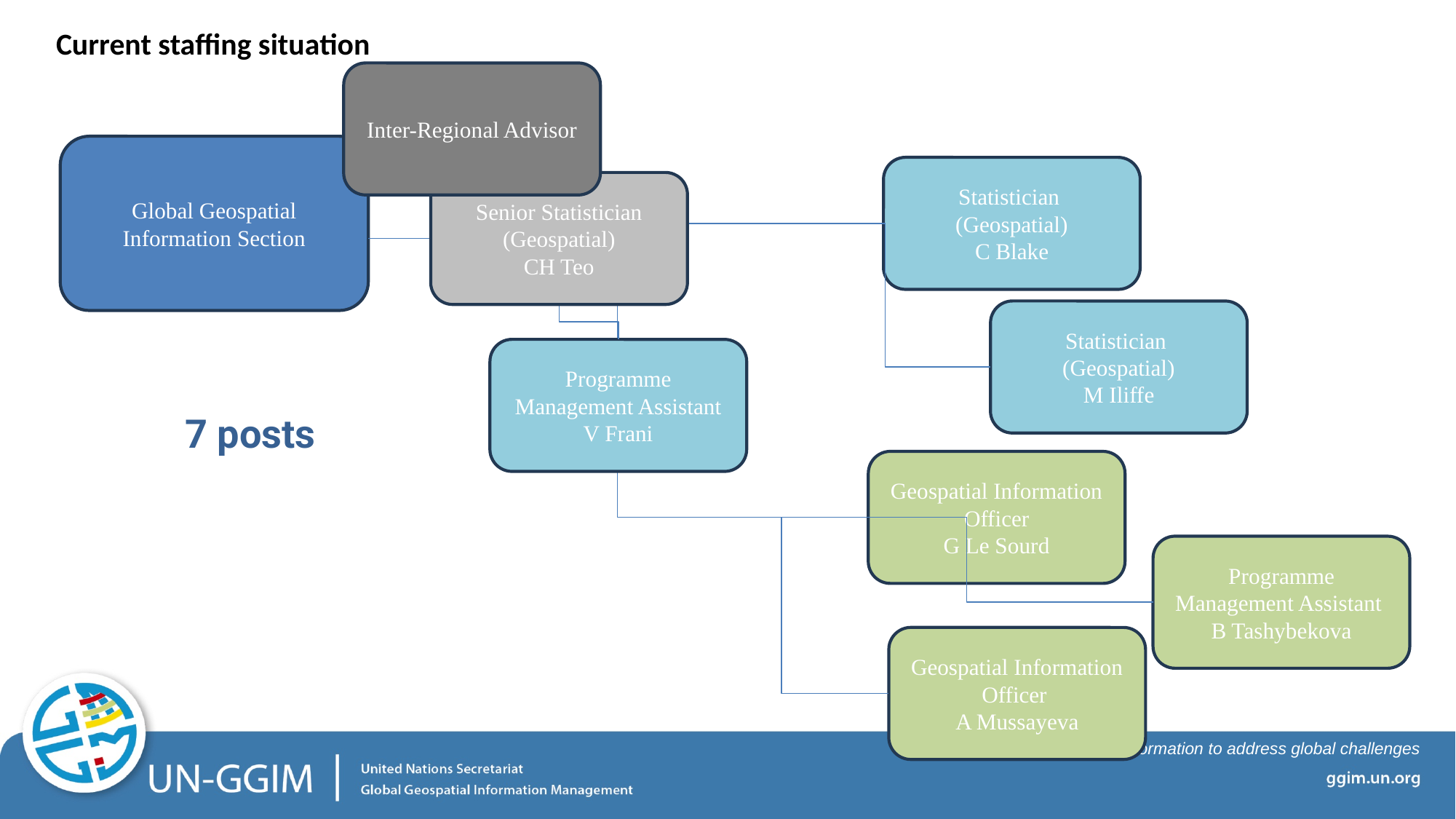

Current staffing situation

Inter-Regional Advisor
Global Geospatial Information Section
Statistician
(Geospatial)
C Blake
Senior Statistician
(Geospatial)
CH Teo
Statistician
(Geospatial)
M Iliffe
Programme Management Assistant V Frani
7 posts
Geospatial Information Officer
G Le Sourd
Programme Management Assistant
B Tashybekova
Geospatial Information Officer
A Mussayeva